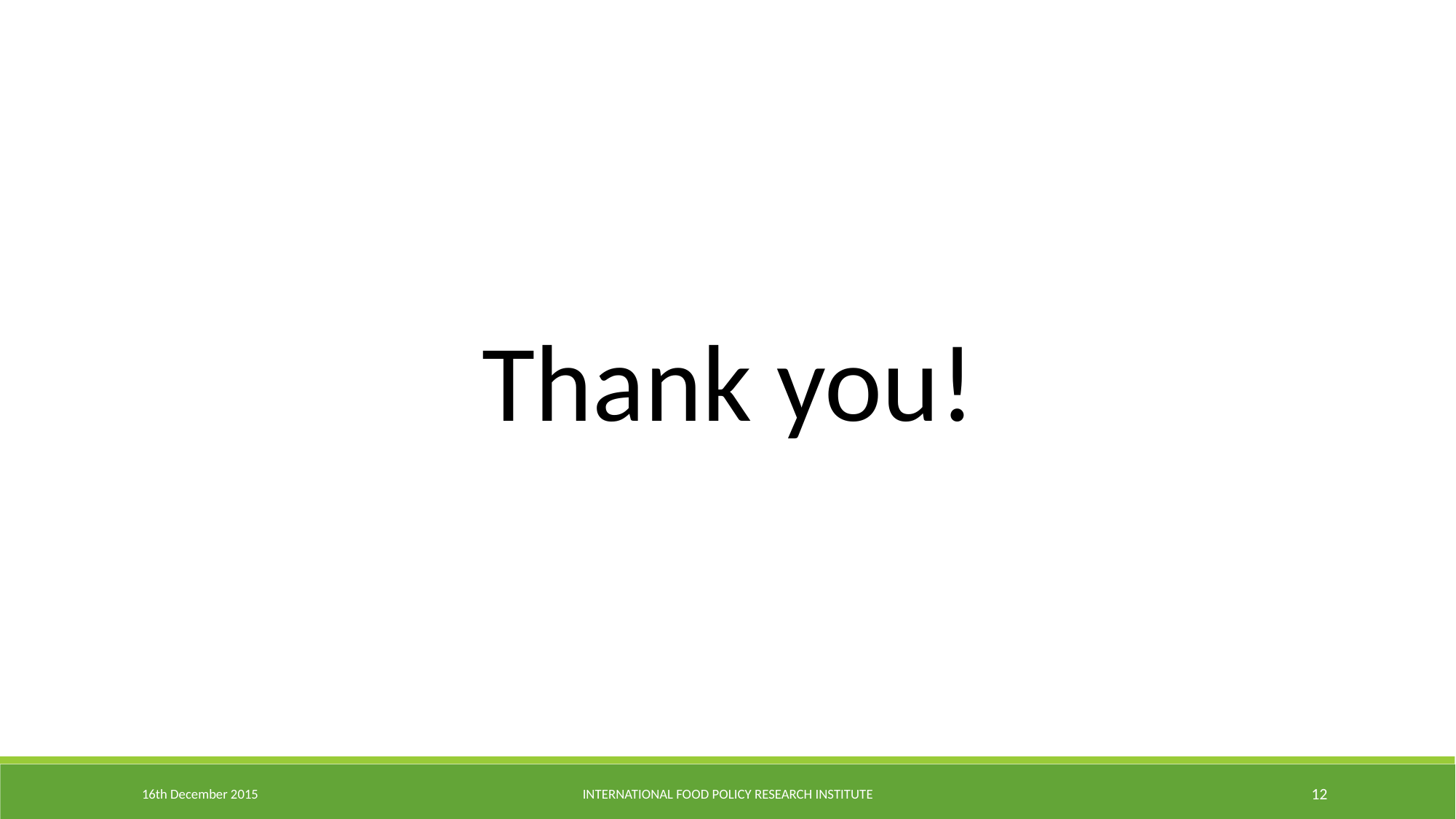

Thank you!
16th December 2015
International Food Policy Research Institute
12